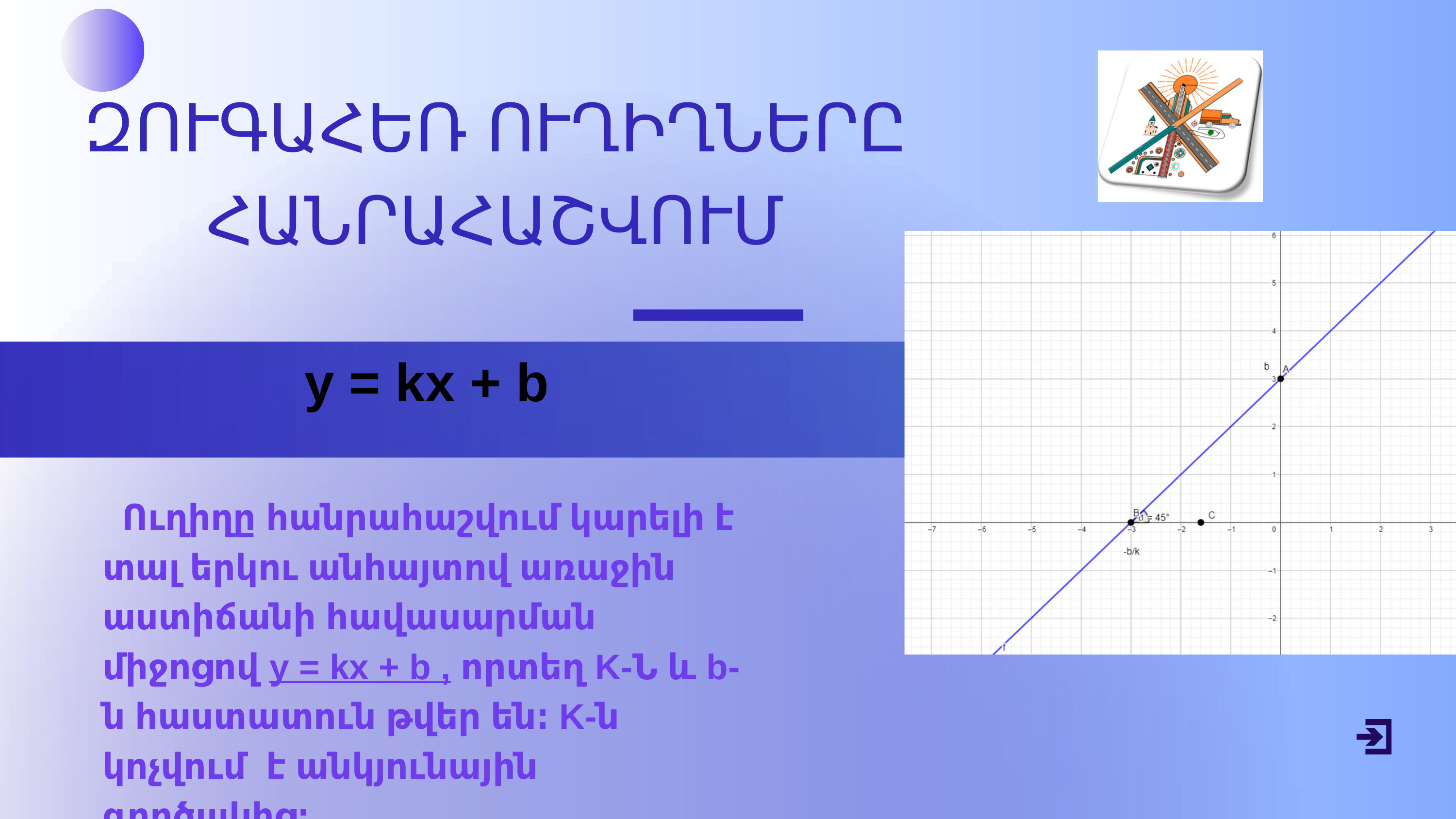

ԶՈՒԳԱՀԵՌ ՈՒՂԻՂՆԵՐԸ ՀԱՆՐԱՀԱՇՎՈՒՄ

y = kx + b

  Ուղիղը հանրահաշվում կարելի է տալ երկու անհայտով առաջին աստիճանի հավասարման միջոցով y = kx + b , որտեղ K-Ն և b-ն հաստատուն թվեր են։ K-ն կոչվում  է անկյունային գործակից։